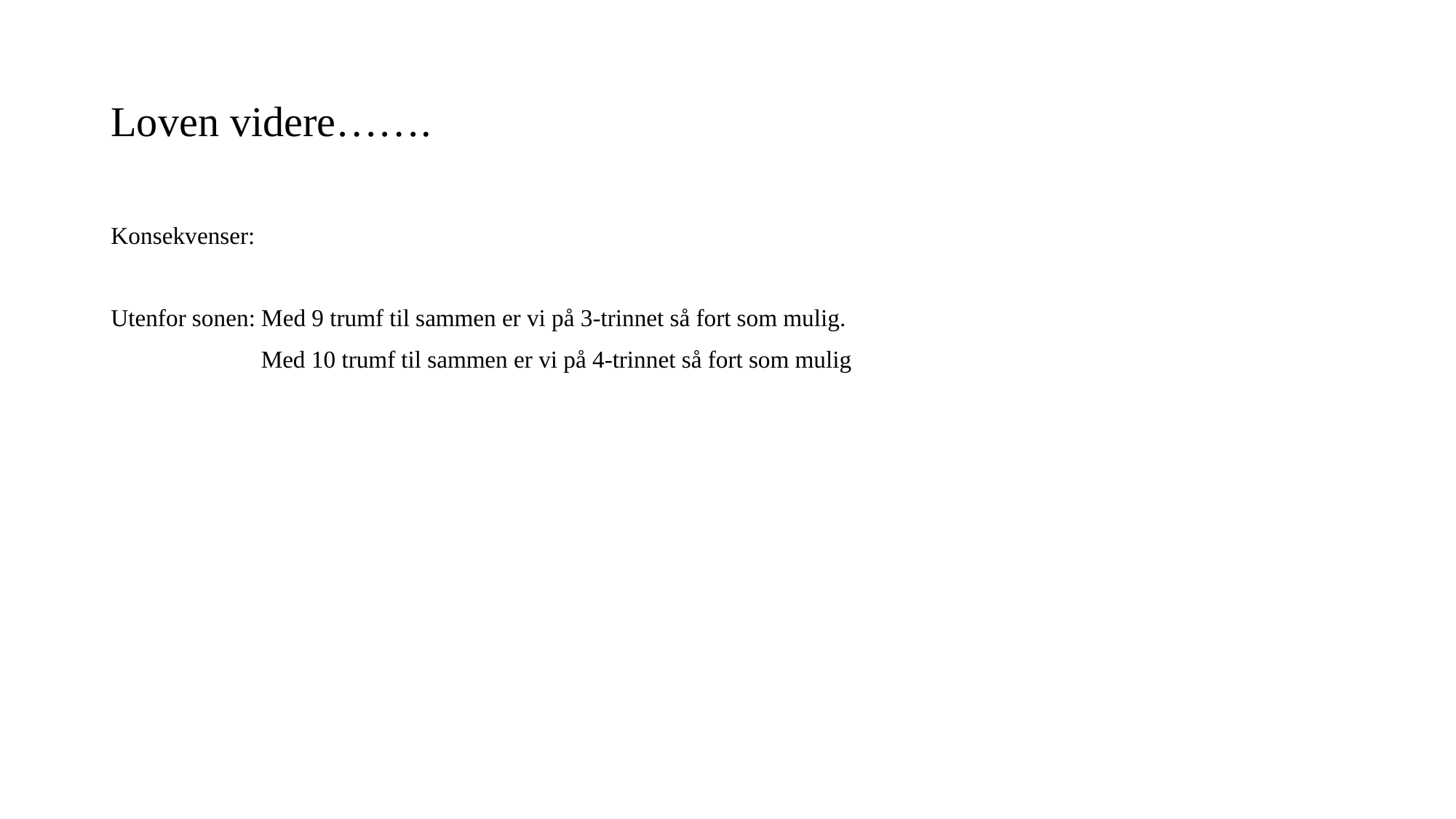

# Loven videre…….
Konsekvenser:

Utenfor sonen: Med 9 trumf til sammen er vi på 3-trinnet så fort som mulig.
                         Med 10 trumf til sammen er vi på 4-trinnet så fort som mulig